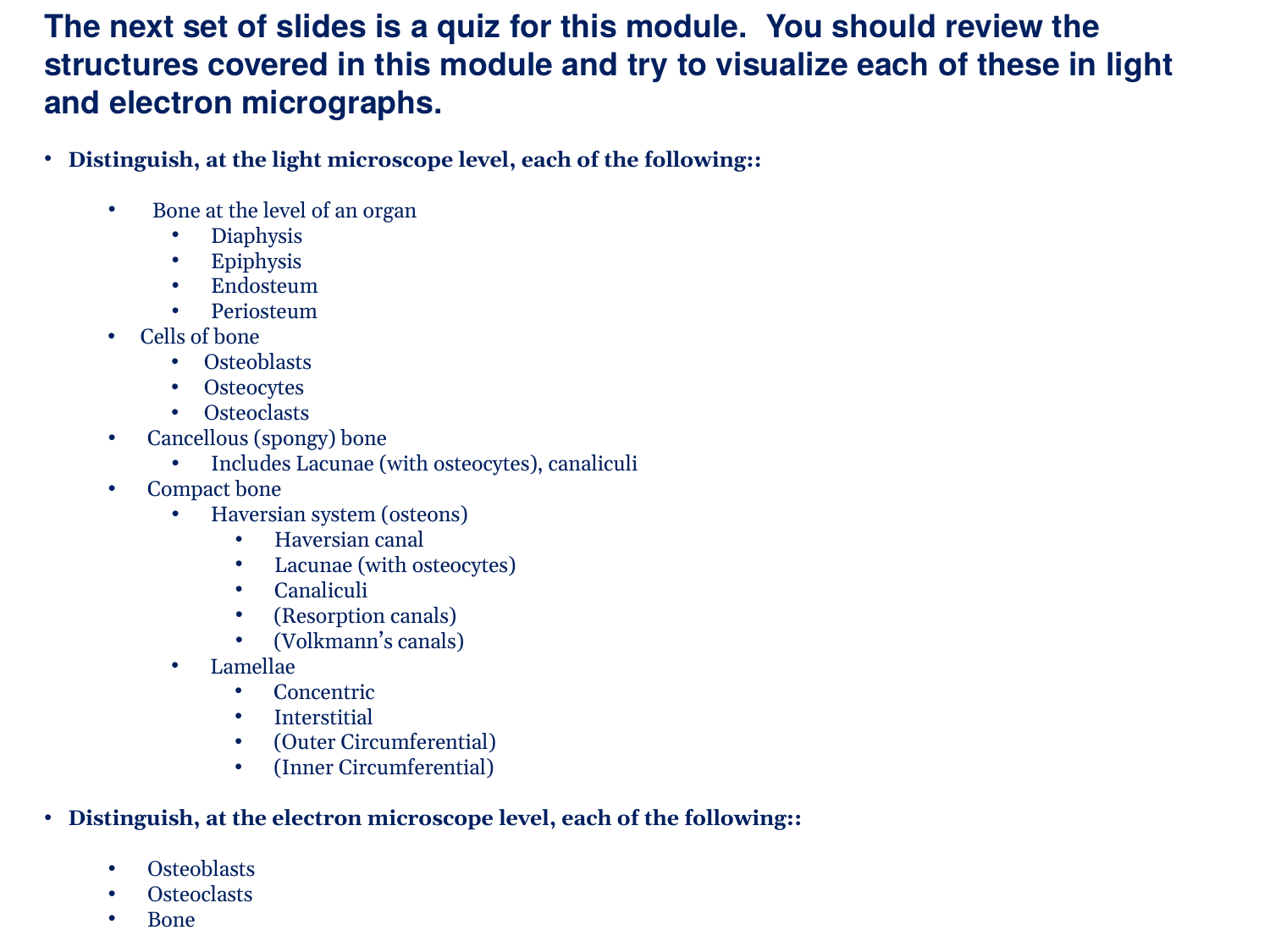

The next set of slides is a quiz for this module.  You should review the structures covered in this module and try to visualize each of these in light and electron micrographs.

Distinguish, at the light microscope level, each of the following::

 Bone at the level of an organ
Diaphysis
Epiphysis
Endosteum
Periosteum
Cells of bone
Osteoblasts
Osteocytes
Osteoclasts
Cancellous (spongy) bone
Includes Lacunae (with osteocytes), canaliculi
Compact bone
Haversian system (osteons)
Haversian canal
Lacunae (with osteocytes)
Canaliculi
(Resorption canals)
(Volkmann’s canals)
Lamellae
Concentric
Interstitial
(Outer Circumferential)
(Inner Circumferential)

Distinguish, at the electron microscope level, each of the following::

Osteoblasts
Osteoclasts
Bone